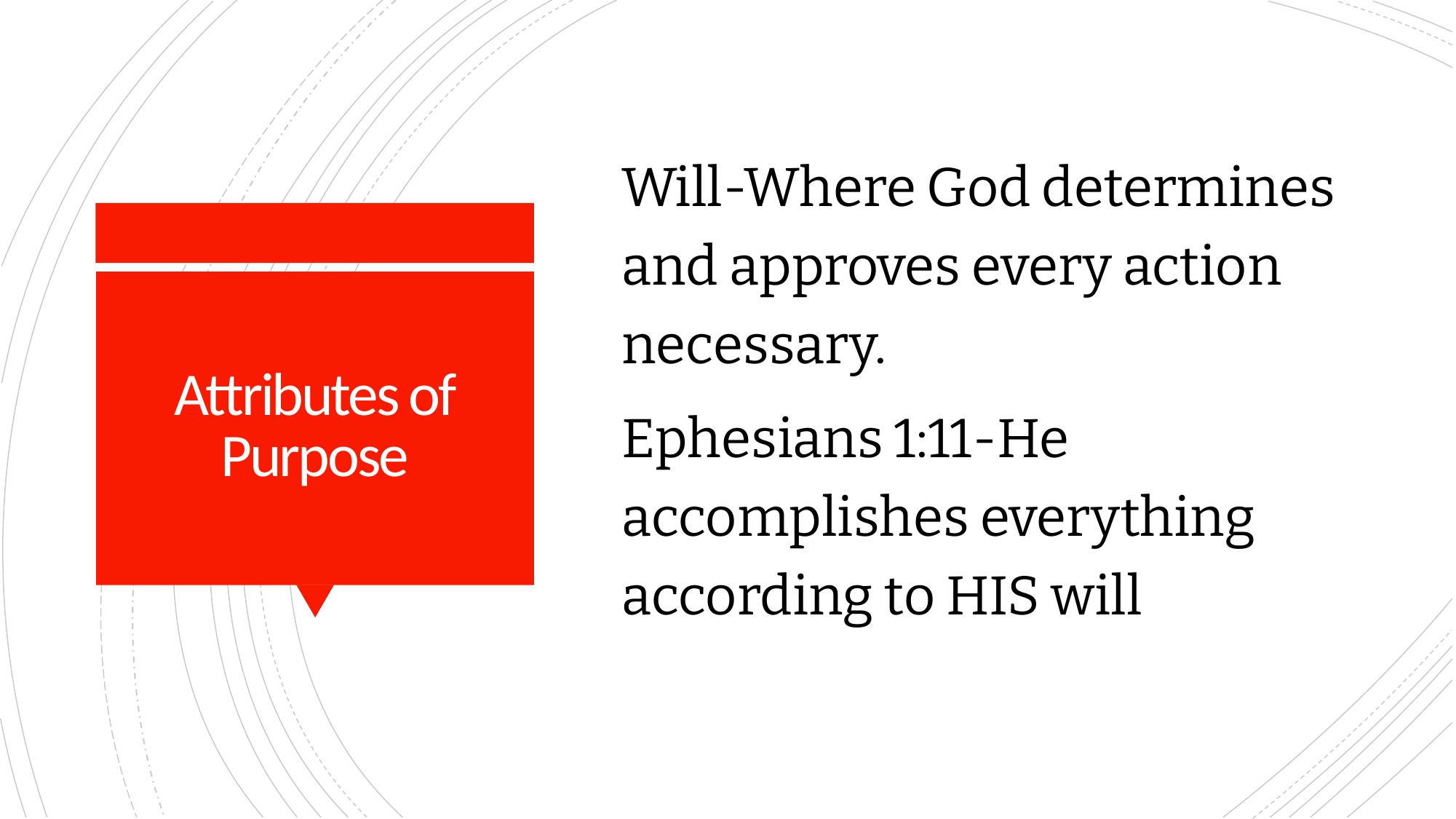

Will-Where God determines and approves every action necessary.
Ephesians 1:11-He accomplishes everything according to HIS will

# Attributes of Purpose